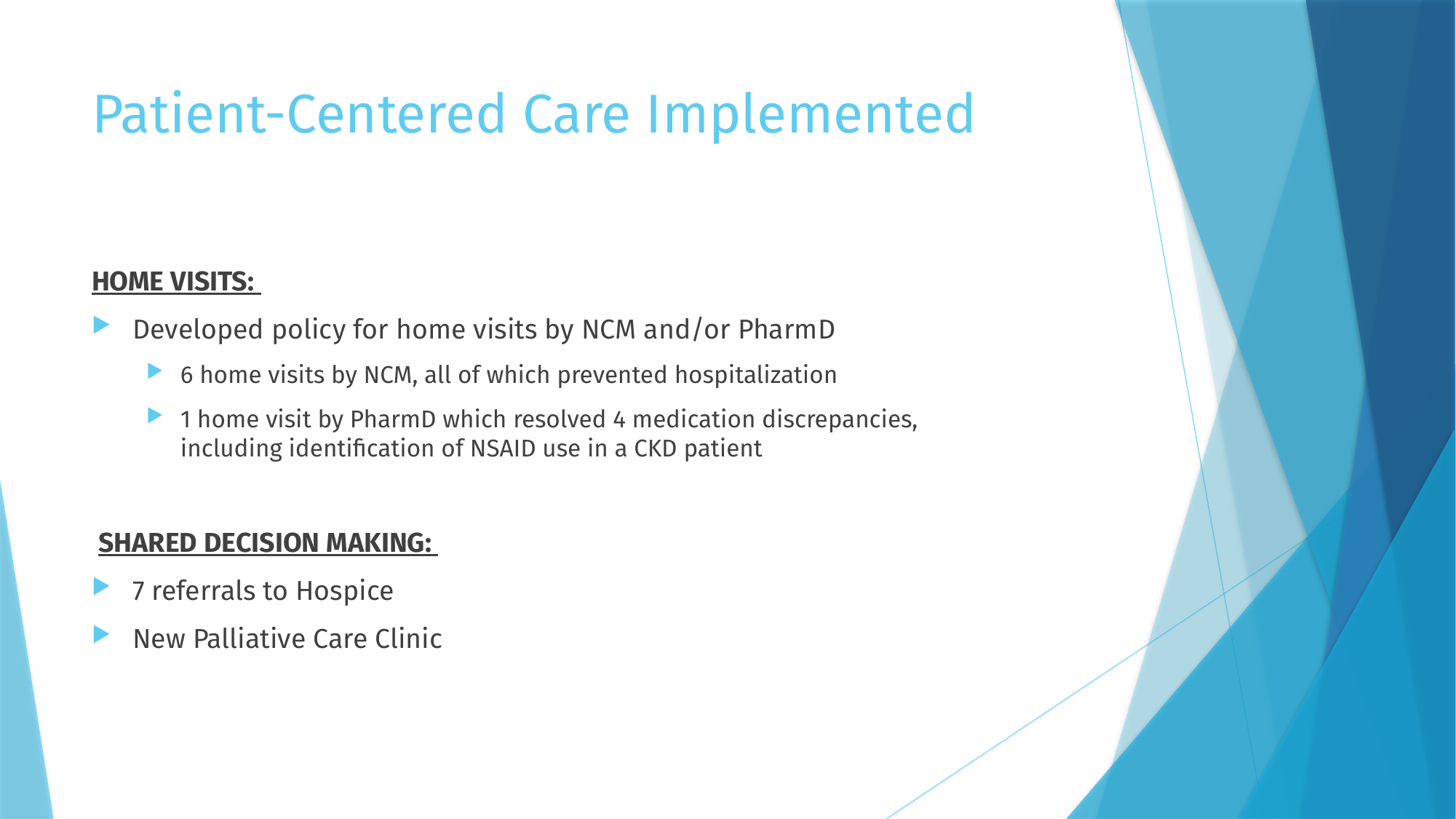

# Patient-Centered Care Implemented
HOME VISITS:
Developed policy for home visits by NCM and/or PharmD
6 home visits by NCM, all of which prevented hospitalization
1 home visit by PharmD which resolved 4 medication discrepancies, including identification of NSAID use in a CKD patient

SHARED DECISION MAKING:
7 referrals to Hospice
New Palliative Care Clinic